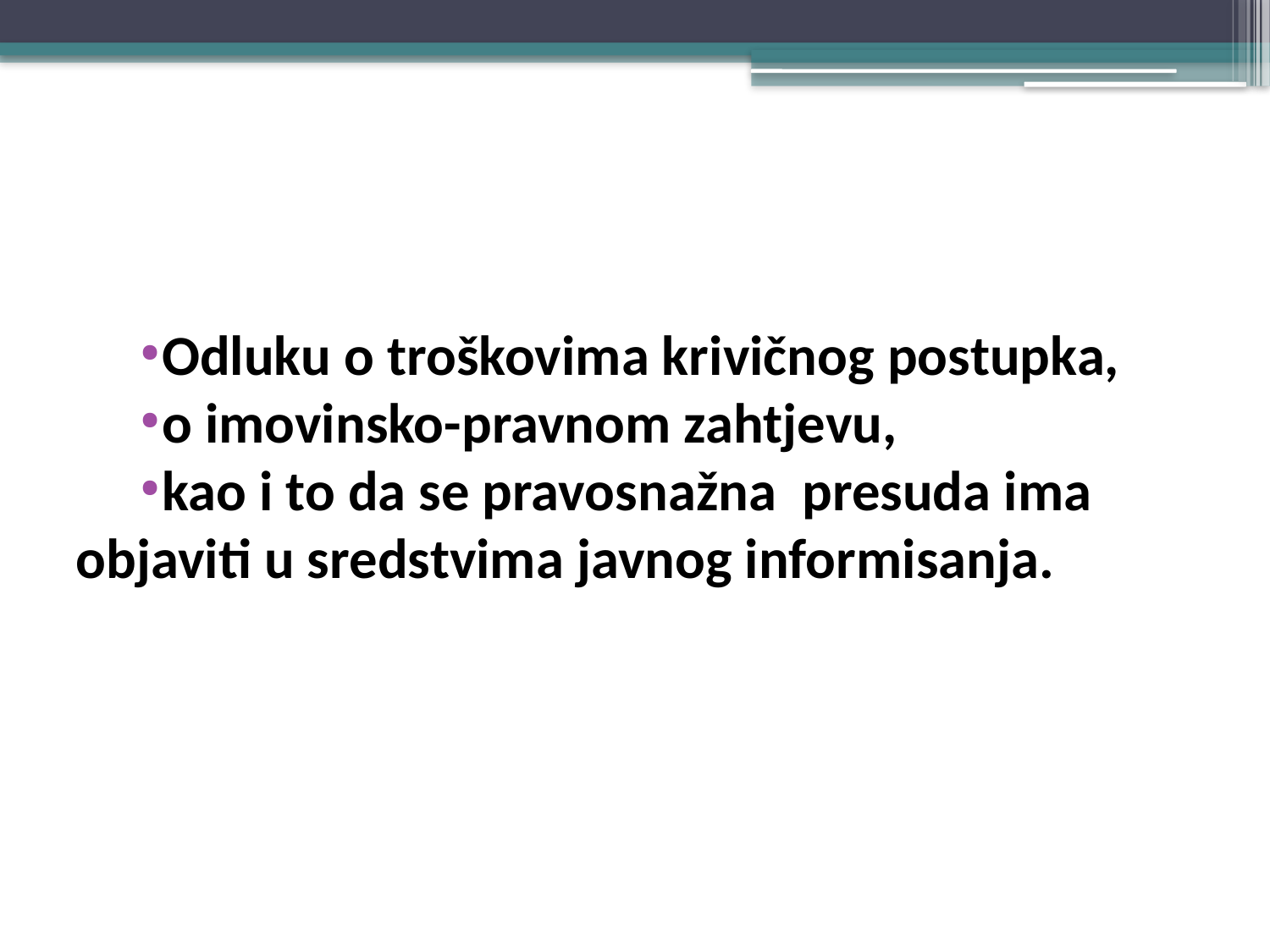

#
Odluku o troškovima krivičnog postupka,
o imovinsko-pravnom zahtjevu,
kao i to da se pravosnažna  presuda ima objaviti u sredstvima javnog informisanja.